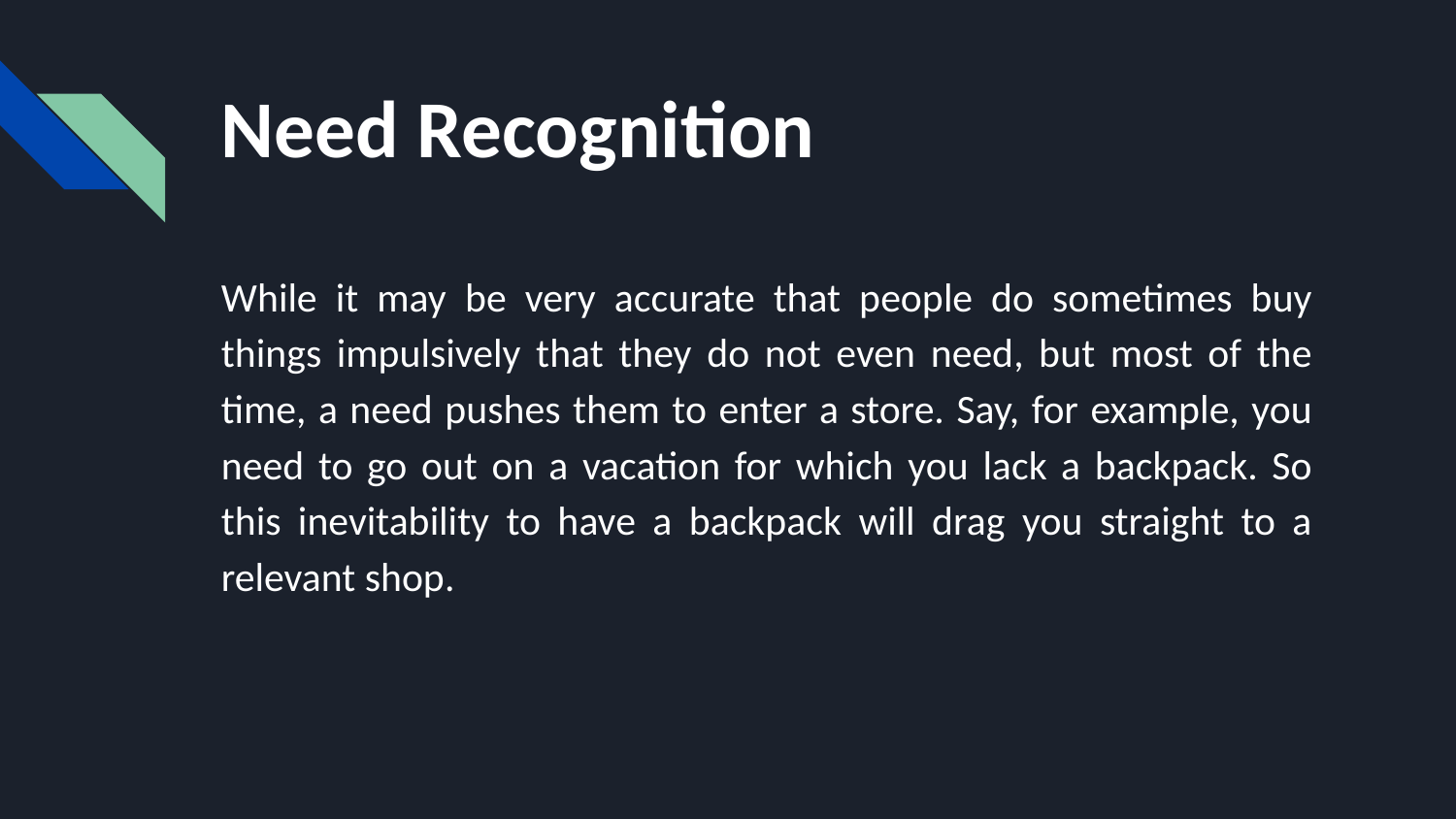

# Need Recognition
While it may be very accurate that people do sometimes buy things impulsively that they do not even need, but most of the time, a need pushes them to enter a store. Say, for example, you need to go out on a vacation for which you lack a backpack. So this inevitability to have a backpack will drag you straight to a relevant shop.